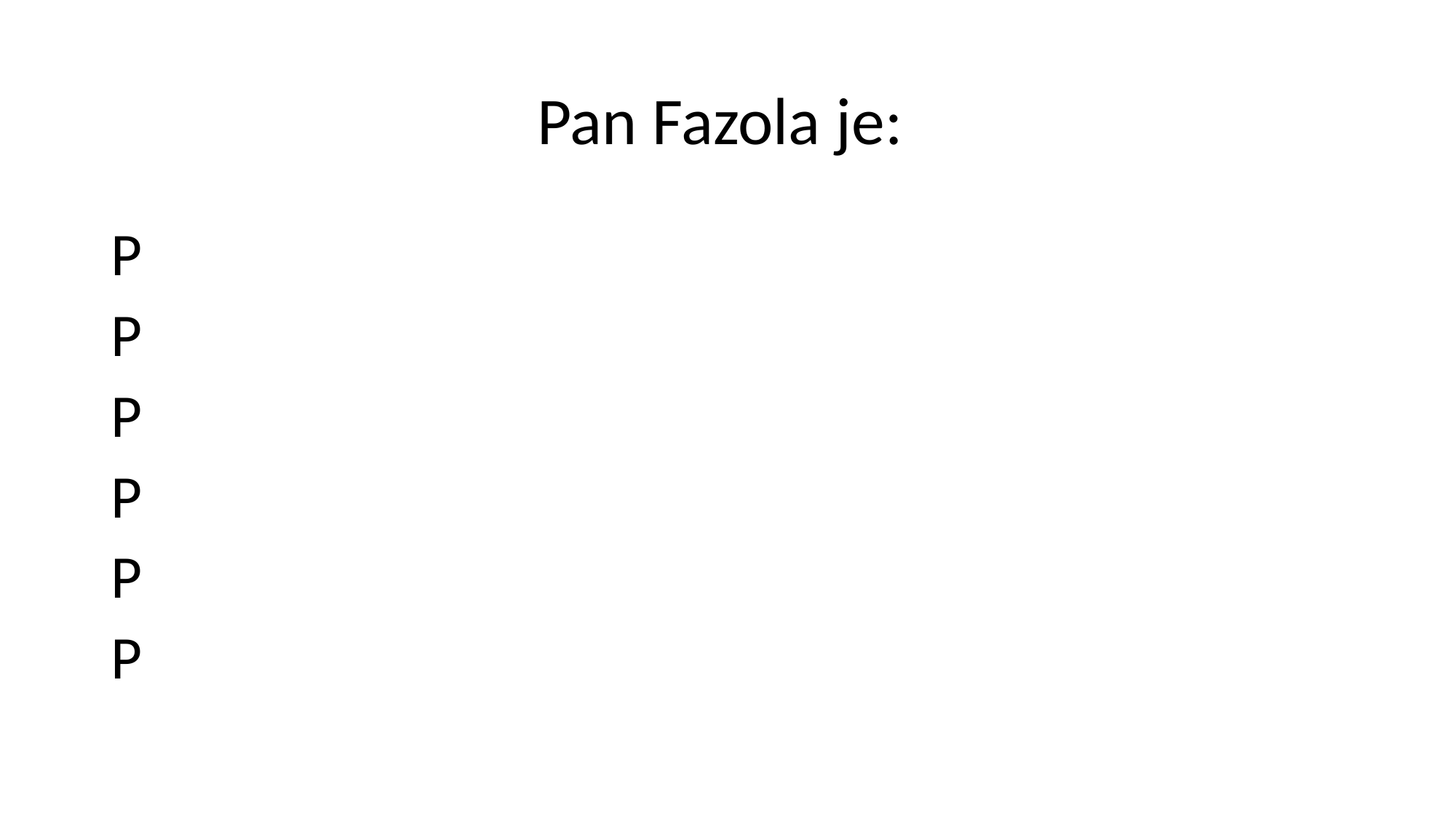

# Pan Fazola je:
P
P
P
P
P
P